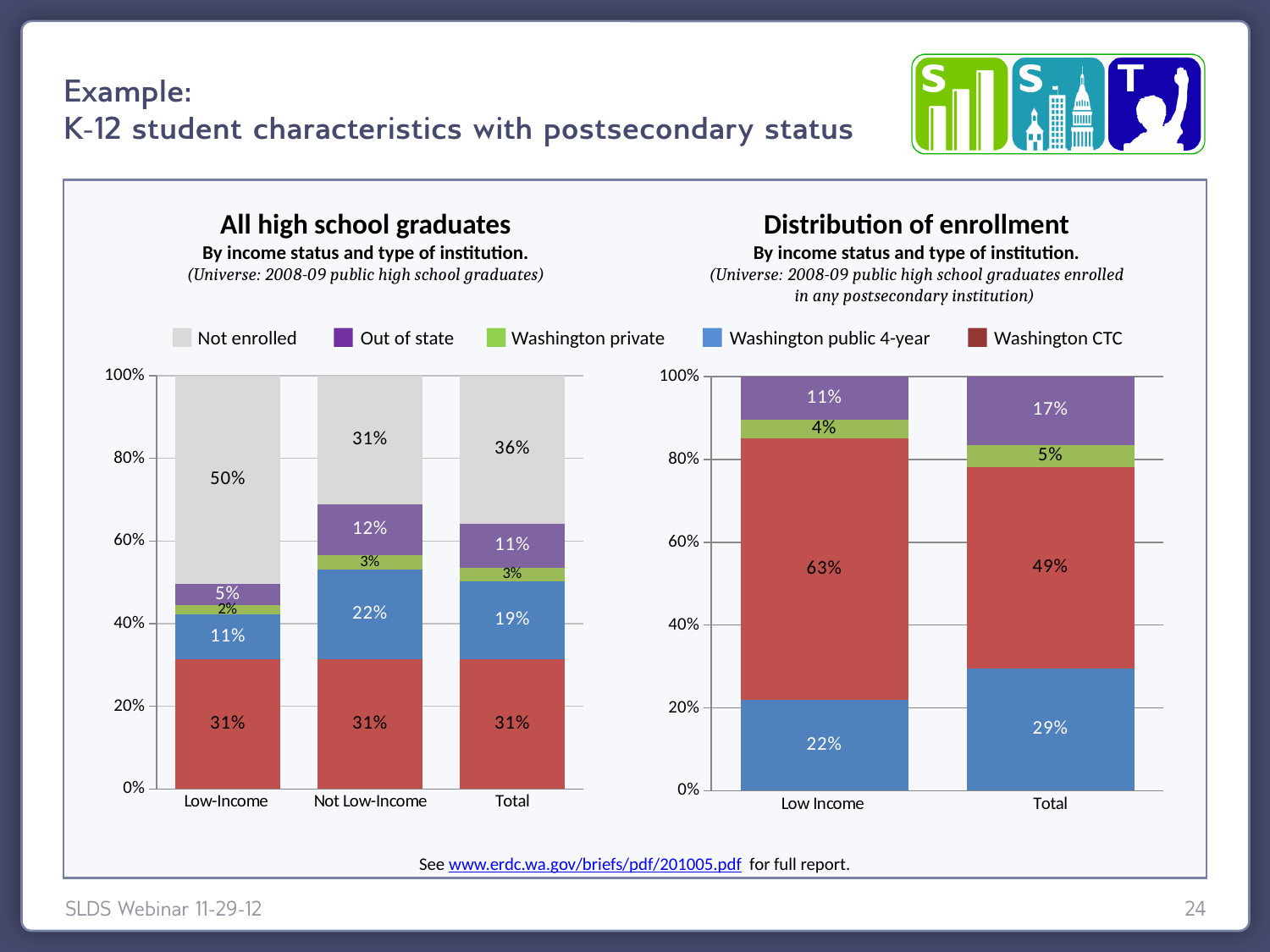

Example:
K-12 student characteristics with postsecondary status
All high school graduates
By income status and type of institution.
(Universe: 2008-09 public high school graduates)
Distribution of enrollment
By income status and type of institution.
(Universe: 2008-09 public high school graduates enrolled
in any postsecondary institution)

Not enrolled

Out of state

Washington private

Washington public 4-year

Washington CTC

### Chart

| Category | Washington public 4-year | Washington CTC | Washington private | Enrolled out of state |
|---|---|---|---|---|
| Low Income  | 0.21910470603239476 | 0.6316796326999187 | 0.044254559367427615 | 0.10496110190026818 |
| Total | 0.29470865677508107 | 0.48712783728014347 | 0.0527414758769775 | 0.16542203006780082 |

### Chart

| Category | Washington CTC | Washington Public 4-year | Washington Private | Out of State | Not enrolled |
|---|---|---|---|---|---|
| Low-Income  | 0.3130000000000006 | 0.10900000000000012 | 0.022 | 0.052 | 0.504 |
| Not Low-Income | 0.3130000000000006 | 0.2160000000000003 | 0.034 | 0.12400000000000012 | 0.3090000000000006 |
| Total | 0.3130000000000006 | 0.18900000000000033 | 0.034 | 0.10600000000000002 | 0.3580000000000003 |
See www.erdc.wa.gov/briefs/pdf/201005.pdf  for full report.
SLDS Webinar 11-29-12
24